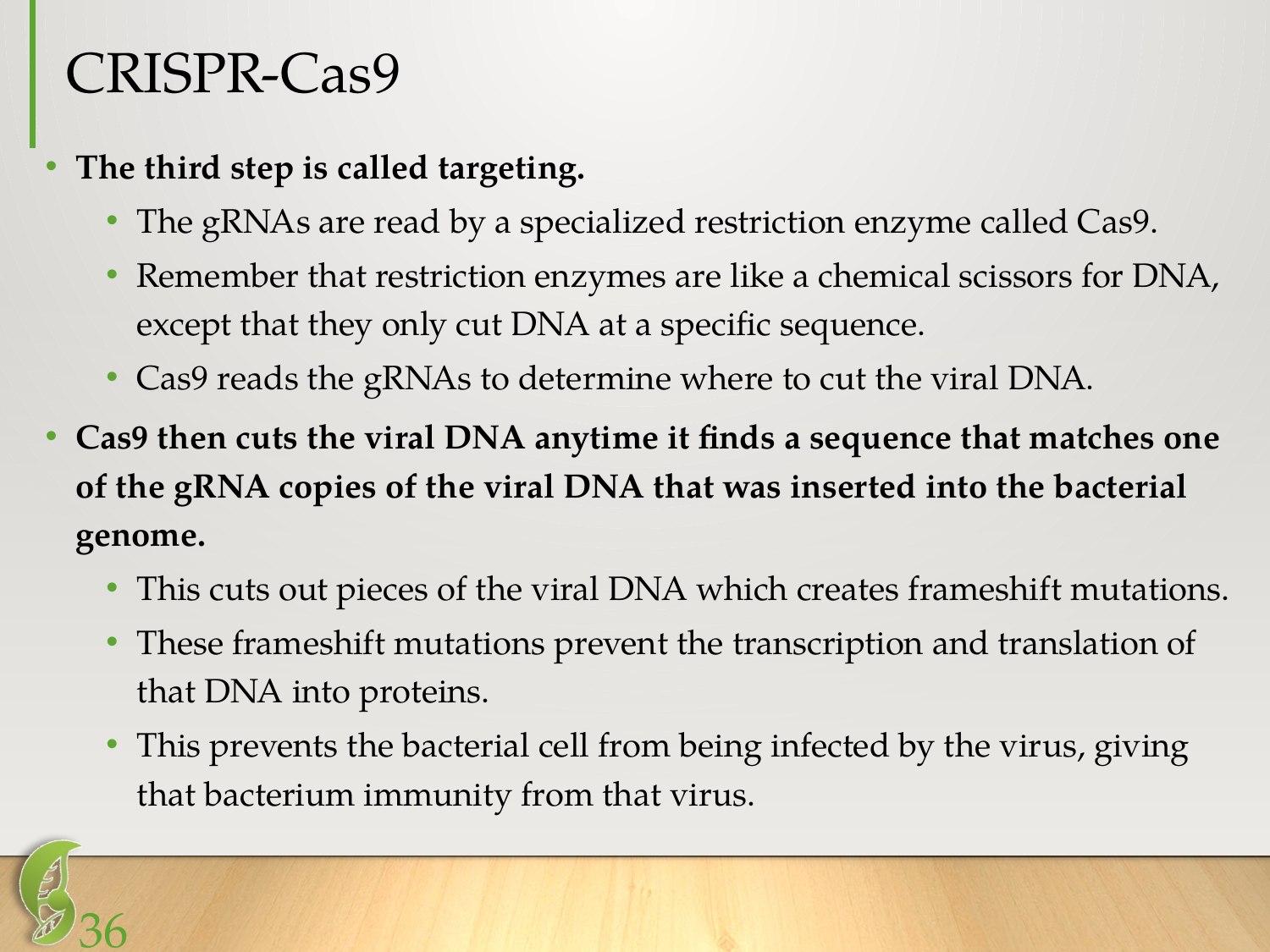

# CRISPR-Cas9
The third step is called targeting.
The gRNAs are read by a specialized restriction enzyme called Cas9.
Remember that restriction enzymes are like a chemical scissors for DNA, except that they only cut DNA at a specific sequence.
Cas9 reads the gRNAs to determine where to cut the viral DNA.
Cas9 then cuts the viral DNA anytime it finds a sequence that matches one of the gRNA copies of the viral DNA that was inserted into the bacterial genome.
This cuts out pieces of the viral DNA which creates frameshift mutations.
These frameshift mutations prevent the transcription and translation of that DNA into proteins.
This prevents the bacterial cell from being infected by the virus, giving that bacterium immunity from that virus.

36